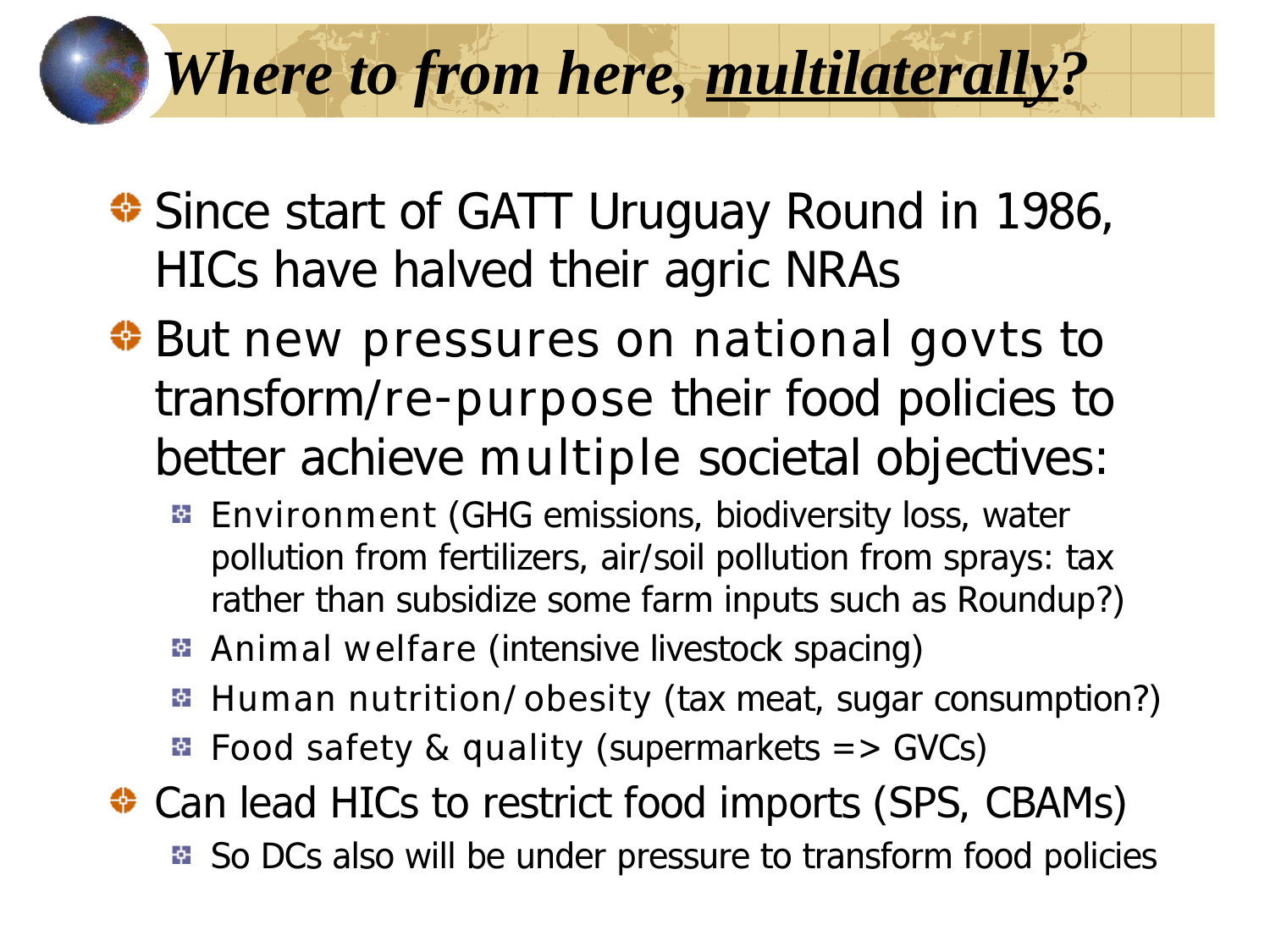

# Where to from here, multilaterally?

Since start of GATT Uruguay Round in 1986, HICs have halved their agric NRAs
But new pressures on national govts to transform/re-purpose their food policies to better achieve multiple societal objectives:
Environment (GHG emissions, biodiversity loss, water pollution from fertilizers, air/soil pollution from sprays: tax rather than subsidize some farm inputs such as Roundup?)
Animal welfare (intensive livestock spacing)
Human nutrition/obesity (tax meat, sugar consumption?)
Food safety & quality (supermarkets => GVCs)
Can lead HICs to restrict food imports (SPS, CBAMs)
So DCs also will be under pressure to transform food policies